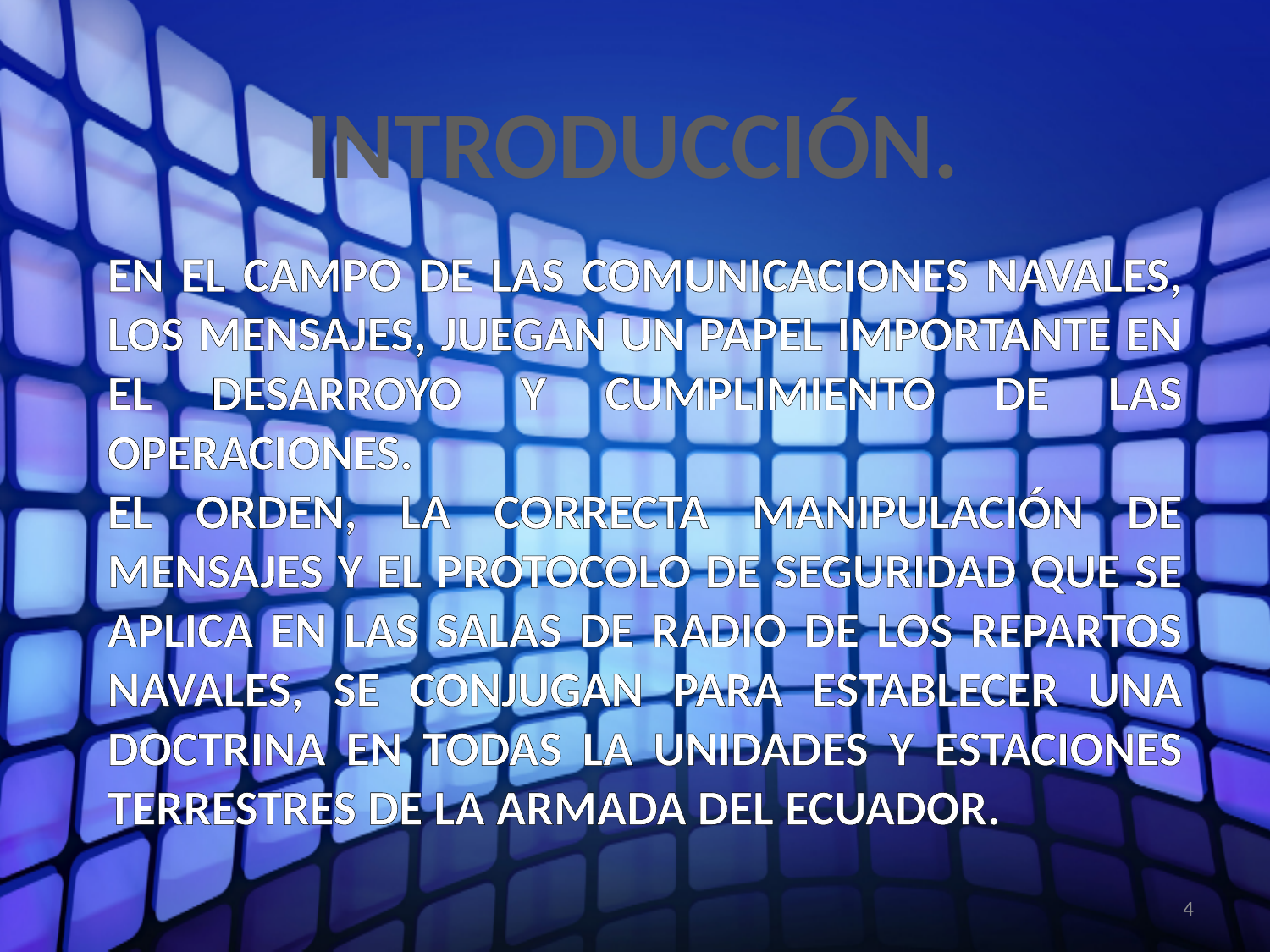

INTRODUCCIÓN.
EN EL CAMPO DE LAS COMUNICACIONES NAVALES, LOS MENSAJES, JUEGAN UN PAPEL IMPORTANTE EN EL DESARROYO Y CUMPLIMIENTO DE LAS OPERACIONES.
EL ORDEN, LA CORRECTA MANIPULACIÓN DE MENSAJES Y EL PROTOCOLO DE SEGURIDAD QUE SE APLICA EN LAS SALAS DE RADIO DE LOS REPARTOS NAVALES, SE CONJUGAN PARA ESTABLECER UNA DOCTRINA EN TODAS LA UNIDADES Y ESTACIONES TERRESTRES DE LA ARMADA DEL ECUADOR.

4